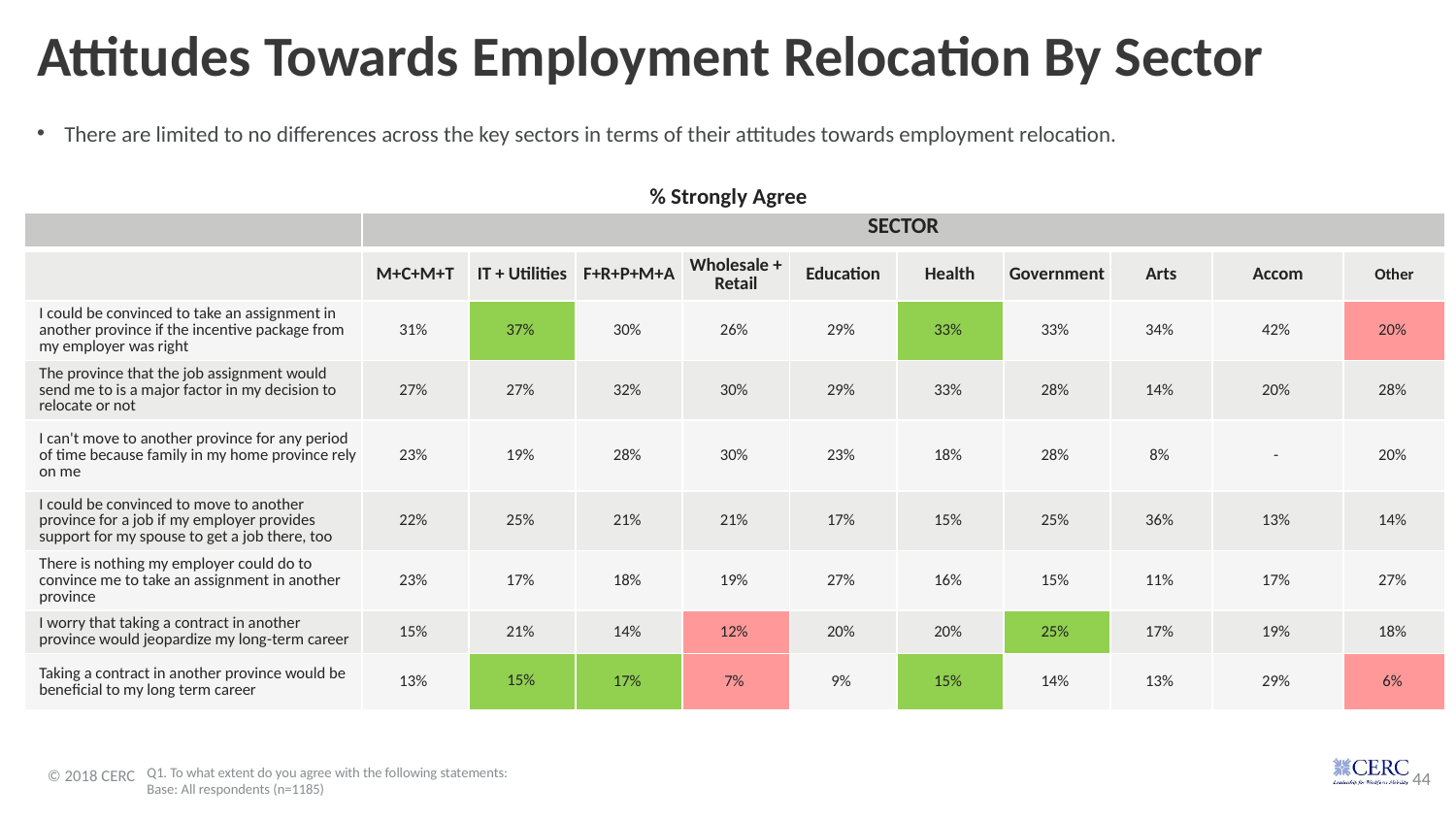

# Attitudes Towards Employment Relocation By Sector
There are limited to no differences across the key sectors in terms of their attitudes towards employment relocation.

% Strongly Agree
|  | SECTOR |  |  |  |  |  |  |  |  |  |
| --- | --- | --- | --- | --- | --- | --- | --- | --- | --- | --- |
|  | M+C+M+T | IT + Utilities | F+R+P+M+A | Wholesale + Retail | Education | Health | Government | Arts | Accom | Other |
| I could be convinced to take an assignment in another province if the incentive package from my employer was right | 31% | 37% | 30% | 26% | 29% | 33% | 33% | 34% | 42% | 20% |
| The province that the job assignment would send me to is a major factor in my decision to relocate or not | 27% | 27% | 32% | 30% | 29% | 33% | 28% | 14% | 20% | 28% |
| I can't move to another province for any period of time because family in my home province rely on me | 23% | 19% | 28% | 30% | 23% | 18% | 28% | 8% | - | 20% |
| I could be convinced to move to another province for a job if my employer provides support for my spouse to get a job there, too | 22% | 25% | 21% | 21% | 17% | 15% | 25% | 36% | 13% | 14% |
| There is nothing my employer could do to convince me to take an assignment in another province | 23% | 17% | 18% | 19% | 27% | 16% | 15% | 11% | 17% | 27% |
| I worry that taking a contract in another province would jeopardize my long-term career | 15% | 21% | 14% | 12% | 20% | 20% | 25% | 17% | 19% | 18% |
| Taking a contract in another province would be beneficial to my long term career | 13% | 15% | 17% | 7% | 9% | 15% | 14% | 13% | 29% | 6% |
Q1. To what extent do you agree with the following statements:
Base: All respondents (n=1185)